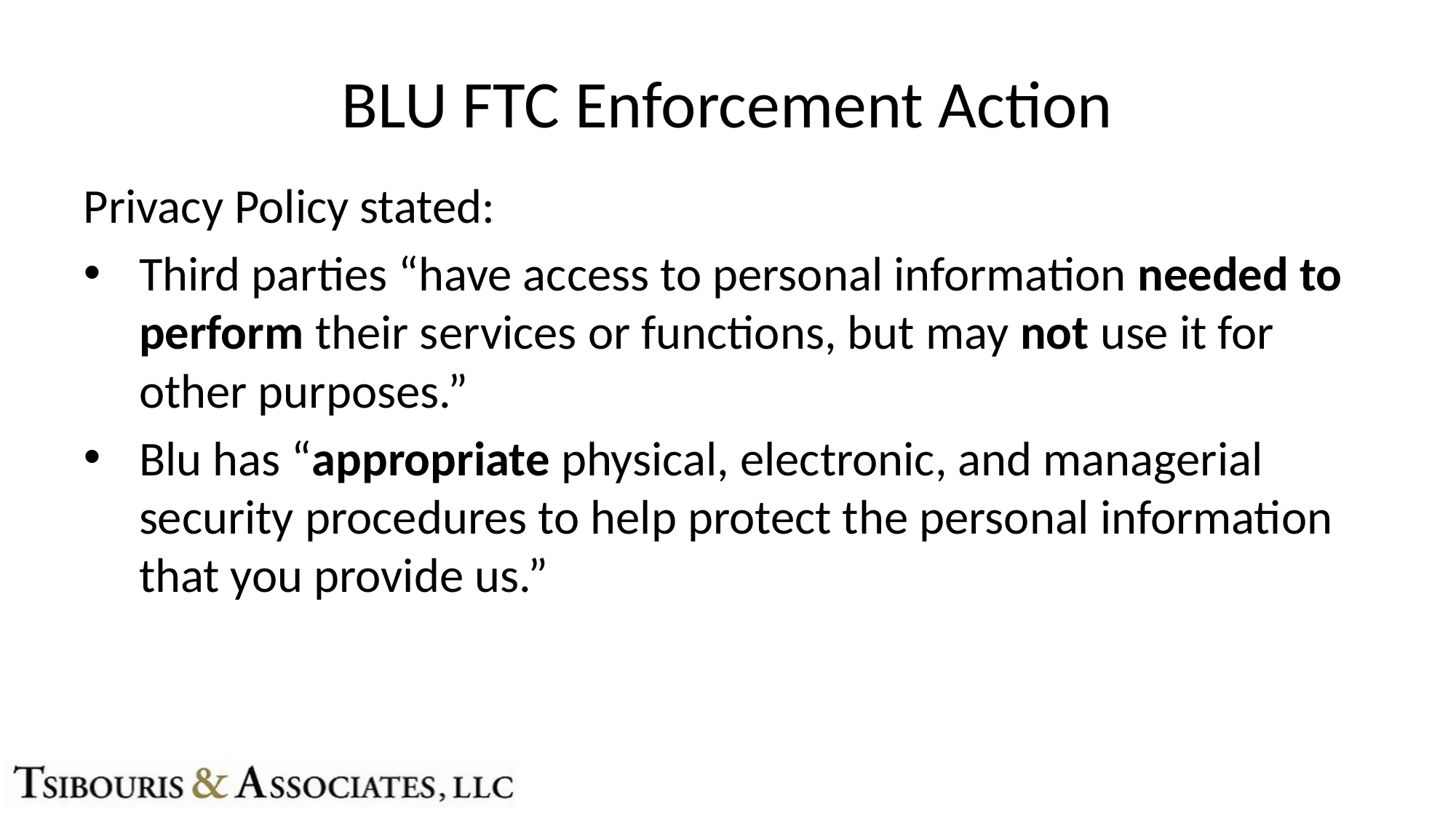

# BLU FTC Enforcement Action
Privacy Policy stated:
Third parties “have access to personal information needed to perform their services or functions, but may not use it for other purposes.”
Blu has “appropriate physical, electronic, and managerial security procedures to help protect the personal information that you provide us.”